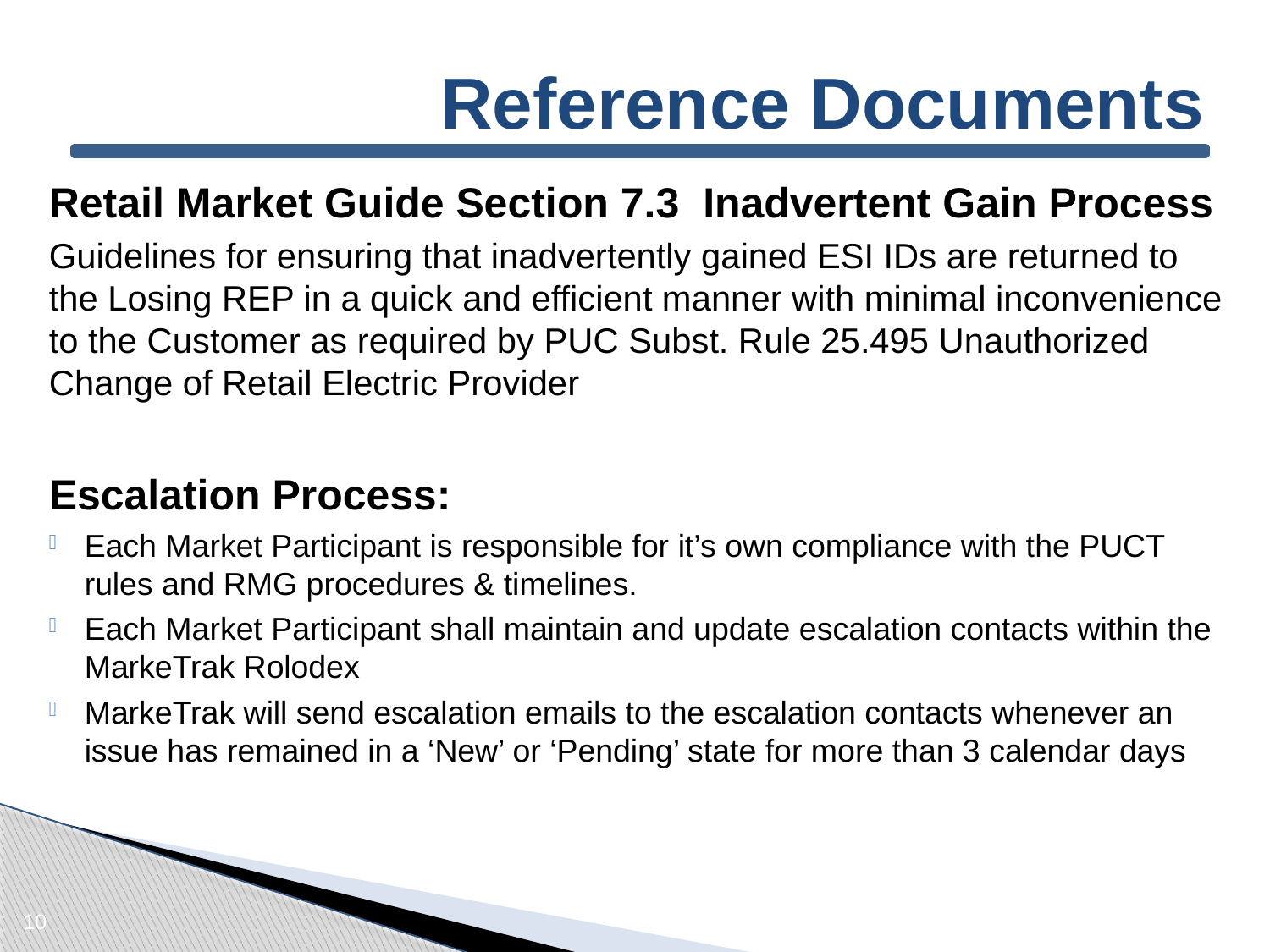

# Reference Documents
Retail Market Guide Section 7.3  Inadvertent Gain Process
Guidelines for ensuring that inadvertently gained ESI IDs are returned to the Losing REP in a quick and efficient manner with minimal inconvenience to the Customer as required by PUC Subst. Rule 25.495 Unauthorized Change of Retail Electric Provider

Escalation Process:
Each Market Participant is responsible for it’s own compliance with the PUCT rules and RMG procedures & timelines.
Each Market Participant shall maintain and update escalation contacts within the MarkeTrak Rolodex
MarkeTrak will send escalation emails to the escalation contacts whenever an issue has remained in a ‘New’ or ‘Pending’ state for more than 3 calendar days

10